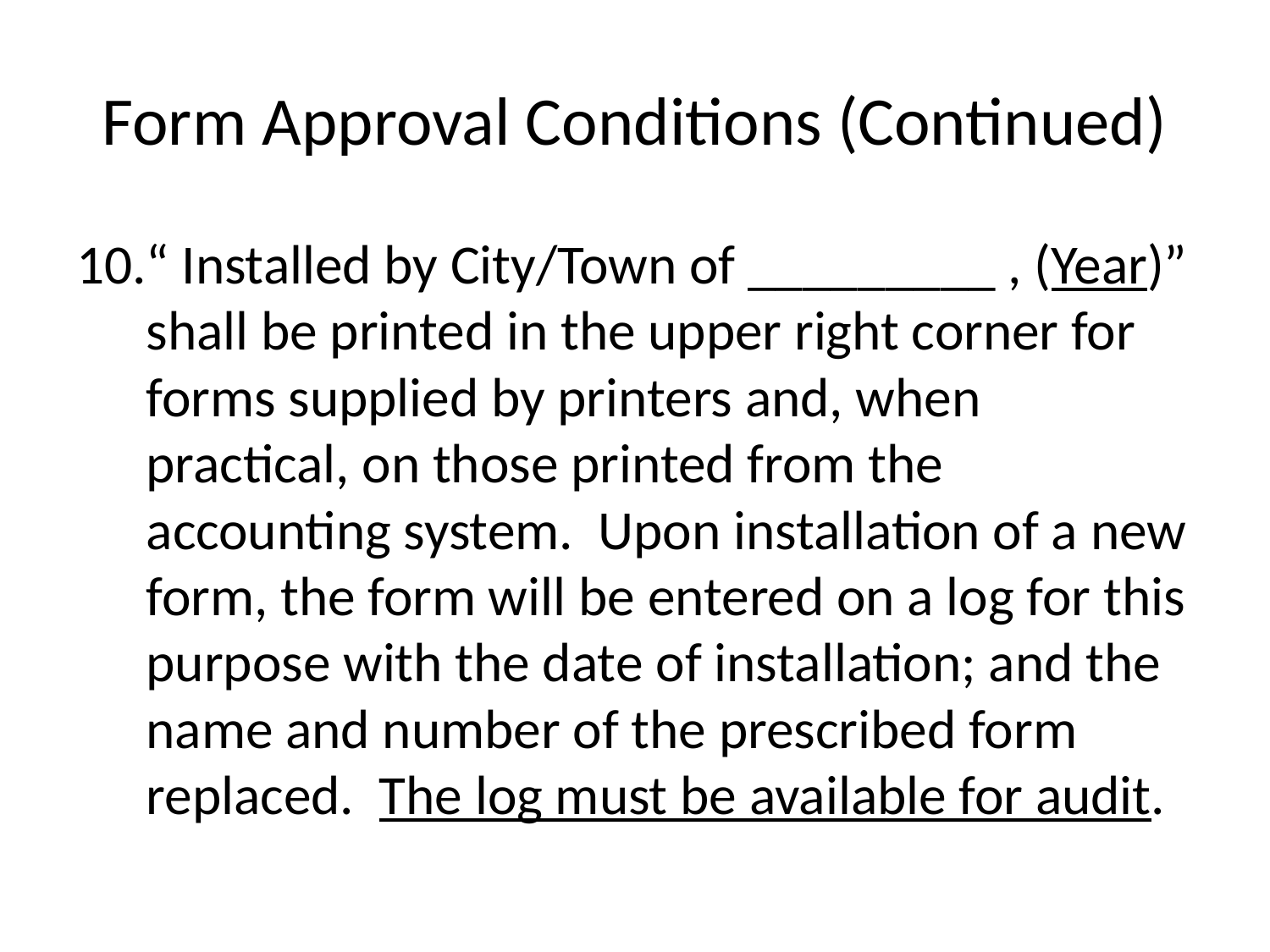

# Form Approval Conditions (Continued)
“ Installed by City/Town of _________ , (Year)” shall be printed in the upper right corner for forms supplied by printers and, when practical, on those printed from the accounting system.  Upon installation of a new form, the form will be entered on a log for this purpose with the date of installation; and the name and number of the prescribed form replaced.  The log must be available for audit.